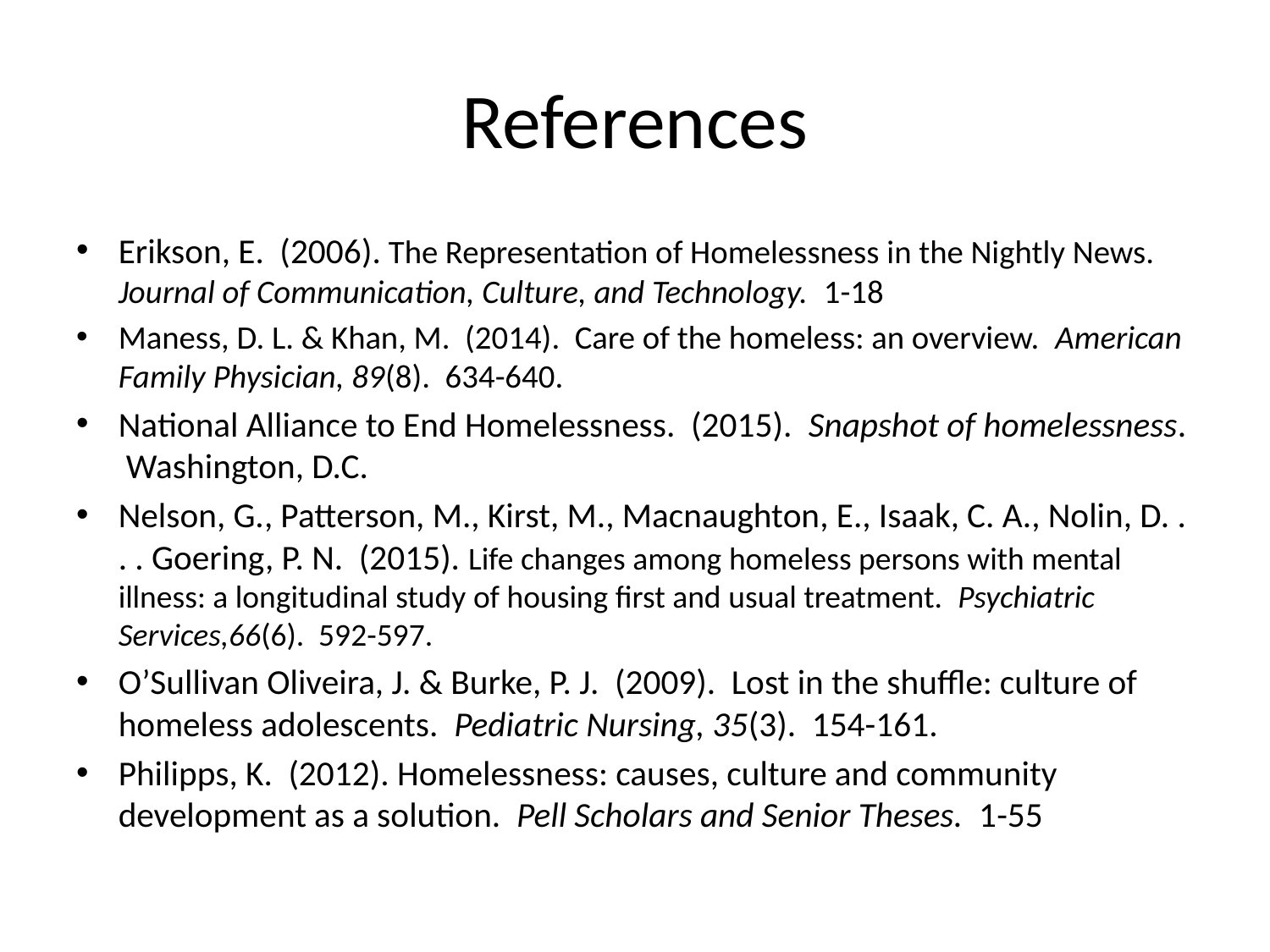

# References
Erikson, E.  (2006). The Representation of Homelessness in the Nightly News.  Journal of Communication, Culture, and Technology.  1-18
Maness, D. L. & Khan, M.  (2014).  Care of the homeless: an overview.  American Family Physician, 89(8).  634-640.
National Alliance to End Homelessness.  (2015).  Snapshot of homelessness.  Washington, D.C.
Nelson, G., Patterson, M., Kirst, M., Macnaughton, E., Isaak, C. A., Nolin, D. . . . Goering, P. N.  (2015). Life changes among homeless persons with mental illness: a longitudinal study of housing first and usual treatment.  Psychiatric Services,66(6).  592-597.
O’Sullivan Oliveira, J. & Burke, P. J.  (2009).  Lost in the shuffle: culture of homeless adolescents.  Pediatric Nursing, 35(3).  154-161.
Philipps, K.  (2012). Homelessness: causes, culture and community development as a solution.  Pell Scholars and Senior Theses.  1-55